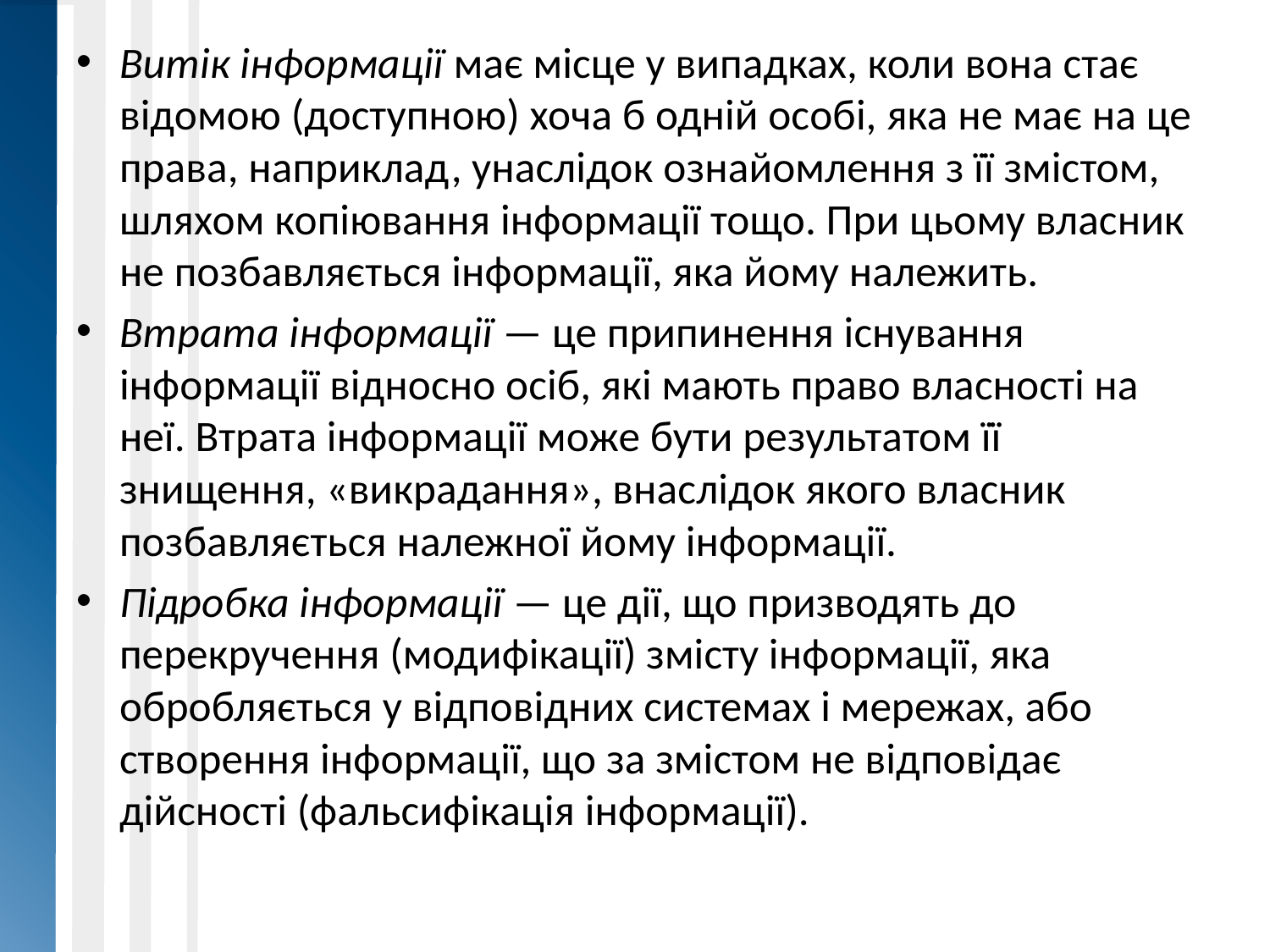

Витік інформації має місце у випадках, коли вона стає відомою (доступною) хоча б одній особі, яка не має на це права, наприклад, унаслідок ознайомлення з її змістом, шляхом копіювання інформації тощо. При цьому власник не позбавляється інформації, яка йому належить.
Втрата інформації — це припинення існування інформації відносно осіб, які мають право власності на неї. Втрата інформації може бути результатом її знищення, «викрадання», внаслідок якого власник позбавляється належної йому інформації.
Підробка інформації — це дії, що призводять до перекручення (модифікації) змісту інформації, яка обробляється у відповідних системах і мережах, або створення інформації, що за змістом не відповідає дійсності (фальсифікація інформації).